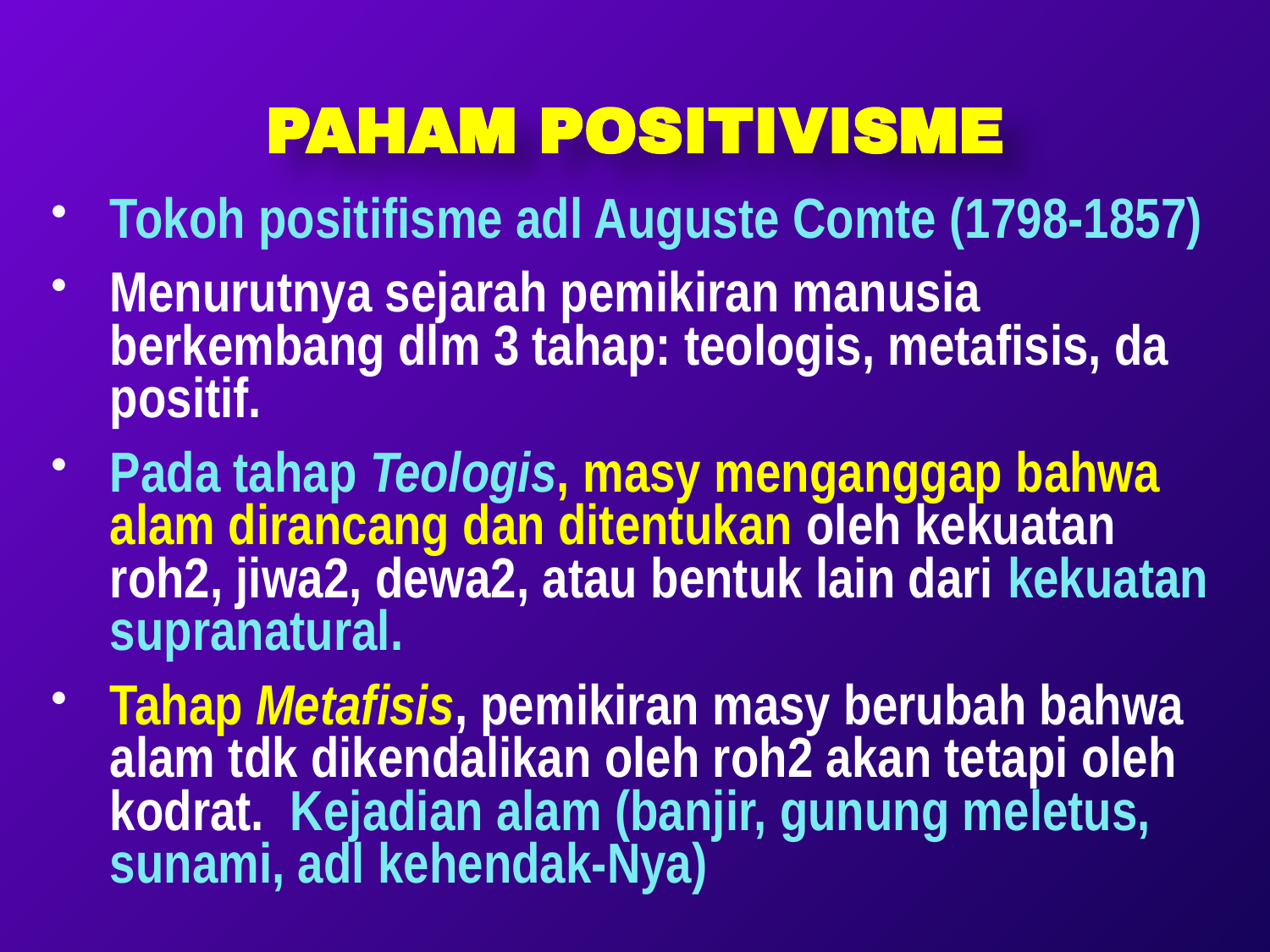

# PAHAM POSITIVISME
Tokoh positifisme adl Auguste Comte (1798-1857)
Menurutnya sejarah pemikiran manusia berkembang dlm 3 tahap: teologis, metafisis, da positif.
Pada tahap Teologis, masy menganggap bahwa alam dirancang dan ditentukan oleh kekuatan roh2, jiwa2, dewa2, atau bentuk lain dari kekuatan supranatural.
Tahap Metafisis, pemikiran masy berubah bahwa alam tdk dikendalikan oleh roh2 akan tetapi oleh kodrat.  Kejadian alam (banjir, gunung meletus, sunami, adl kehendak-Nya)